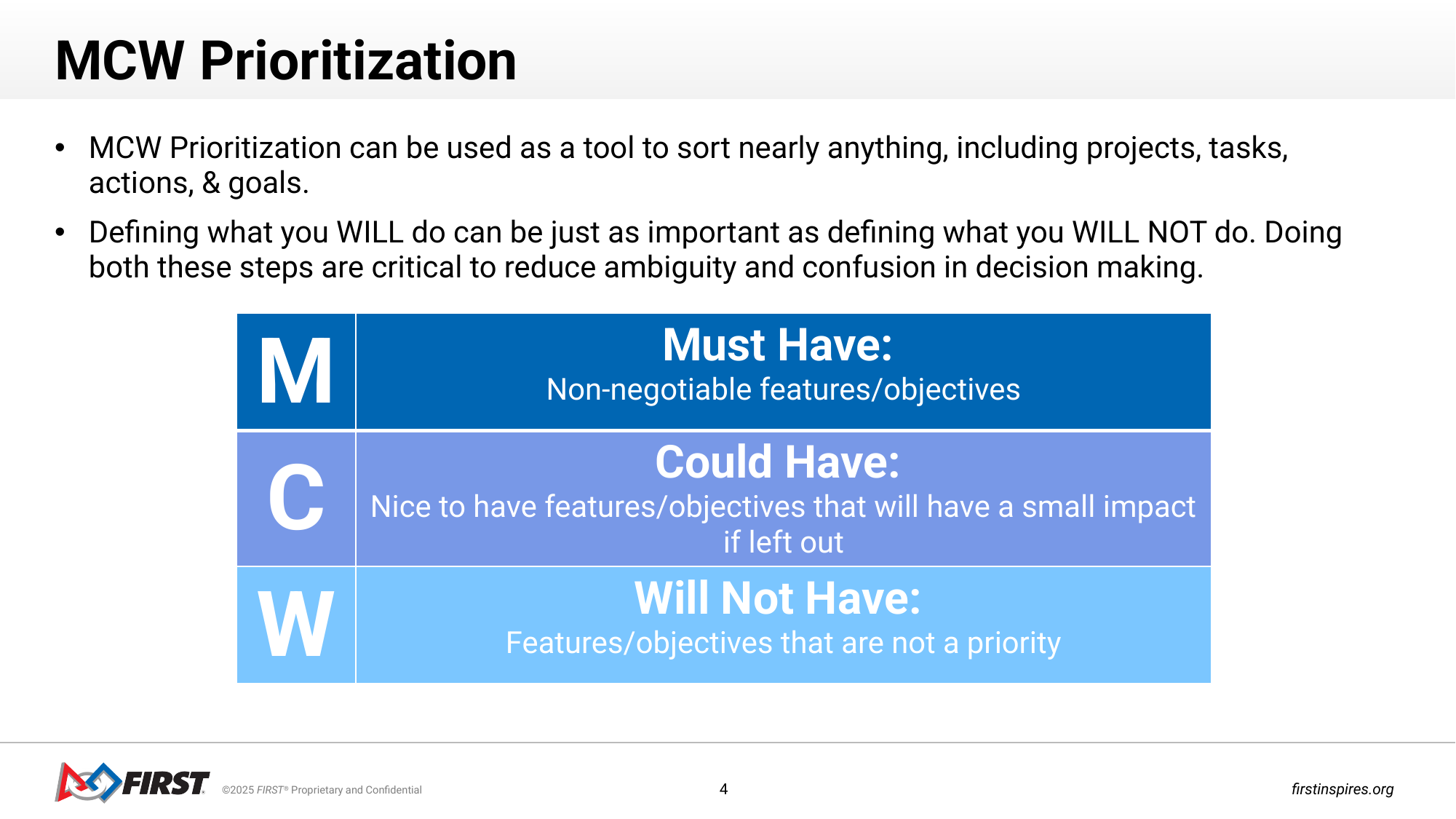

# MCW Prioritization
MCW Prioritization can be used as a tool to sort nearly anything, including projects, tasks, actions, & goals.
Defining what you WILL do can be just as important as defining what you WILL NOT do. Doing both these steps are critical to reduce ambiguity and confusion in decision making.

| M | Must Have: Non-negotiable features/objectives |
| --- | --- |
| C | Could Have: Nice to have features/objectives that will have a small impact if left out |
| W | Will Not Have: Features/objectives that are not a priority |
4
firstinspires.org